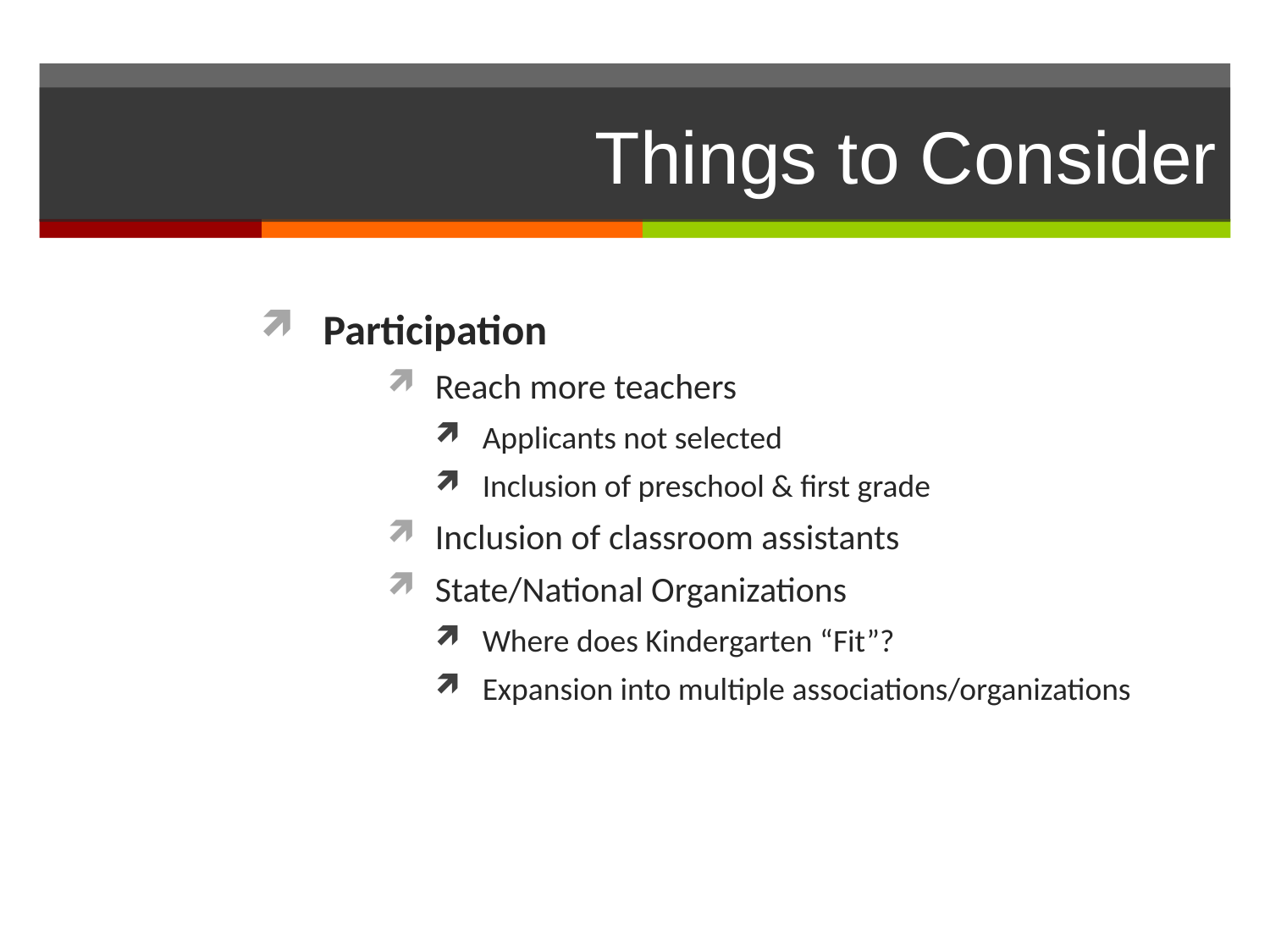

# Things to Consider
Participation
Reach more teachers
Applicants not selected
Inclusion of preschool & first grade
Inclusion of classroom assistants
State/National Organizations
Where does Kindergarten “Fit”?
Expansion into multiple associations/organizations